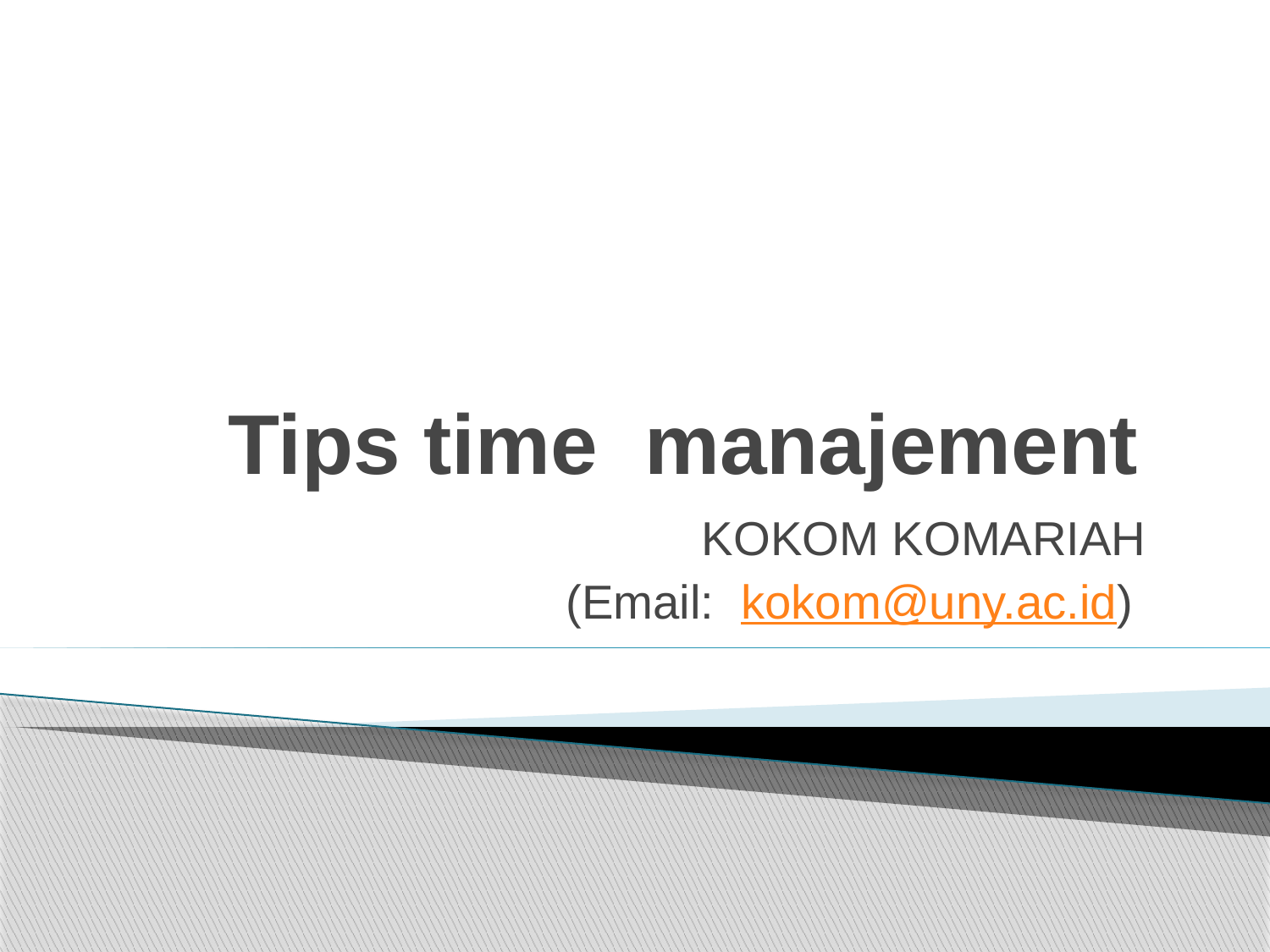

# Tips time  manajement
KOKOM KOMARIAH
(Email:  kokom@uny.ac.id)